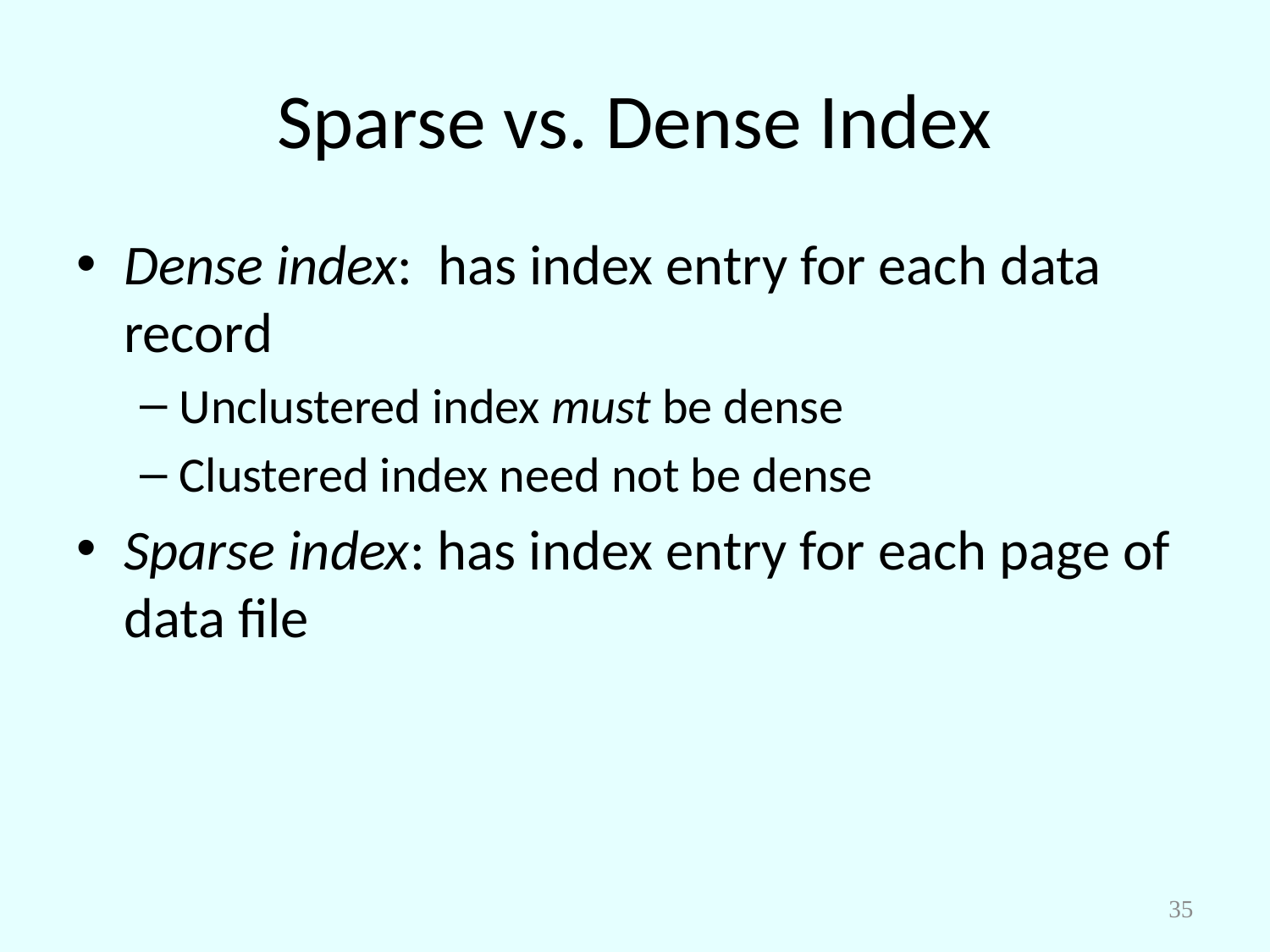

# Sparse vs. Dense Index
Dense index:  has index entry for each data record
Unclustered index must be dense
Clustered index need not be dense
Sparse index: has index entry for each page of data file
35